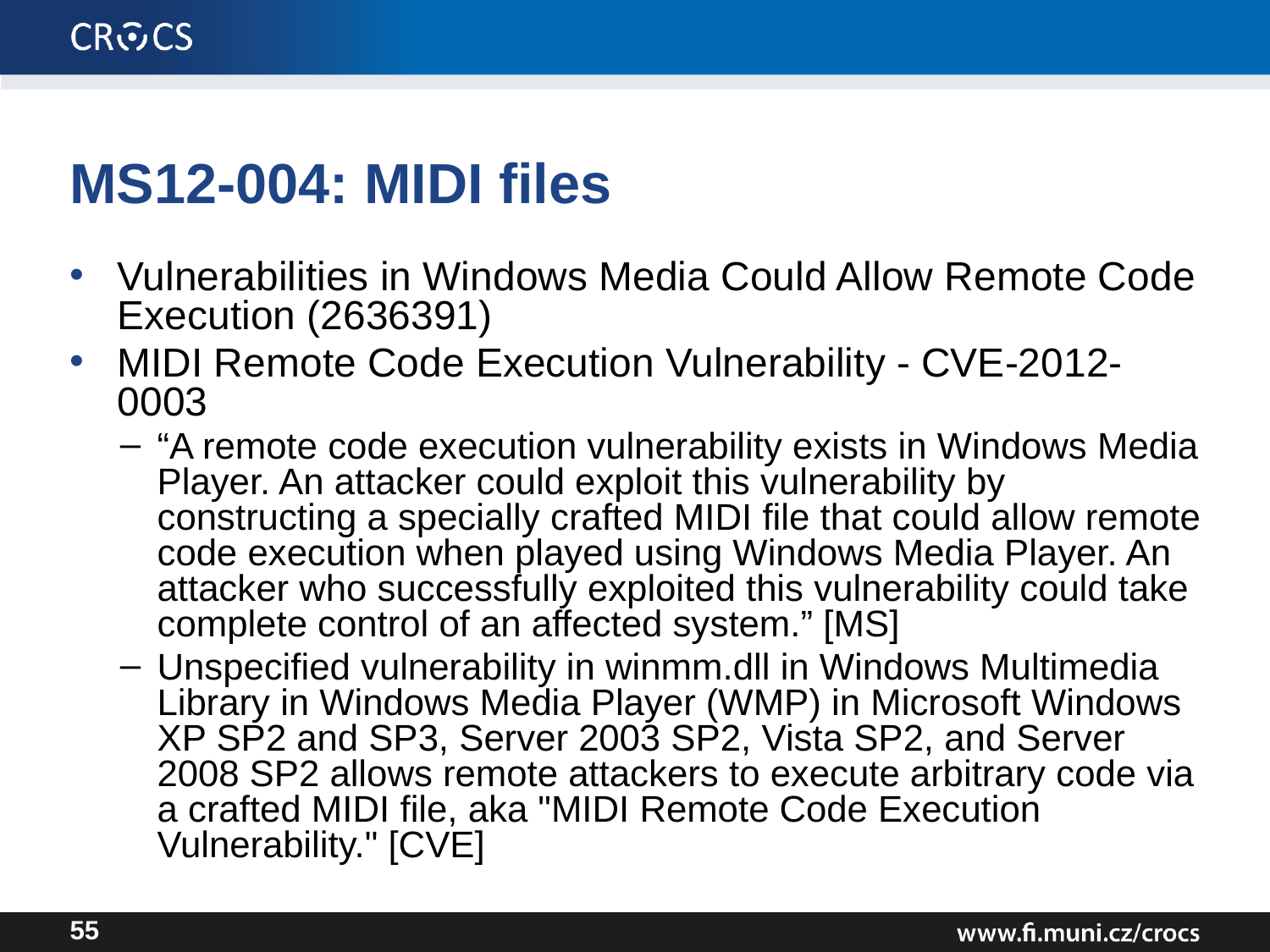

# MS12-004: MIDI files
Vulnerabilities in Windows Media Could Allow Remote Code Execution (2636391)
MIDI Remote Code Execution Vulnerability - CVE-2012-0003
“A remote code execution vulnerability exists in Windows Media Player. An attacker could exploit this vulnerability by constructing a specially crafted MIDI file that could allow remote code execution when played using Windows Media Player. An attacker who successfully exploited this vulnerability could take complete control of an affected system.” [MS]
Unspecified vulnerability in winmm.dll in Windows Multimedia Library in Windows Media Player (WMP) in Microsoft Windows XP SP2 and SP3, Server 2003 SP2, Vista SP2, and Server 2008 SP2 allows remote attackers to execute arbitrary code via a crafted MIDI file, aka "MIDI Remote Code Execution Vulnerability." [CVE]

55